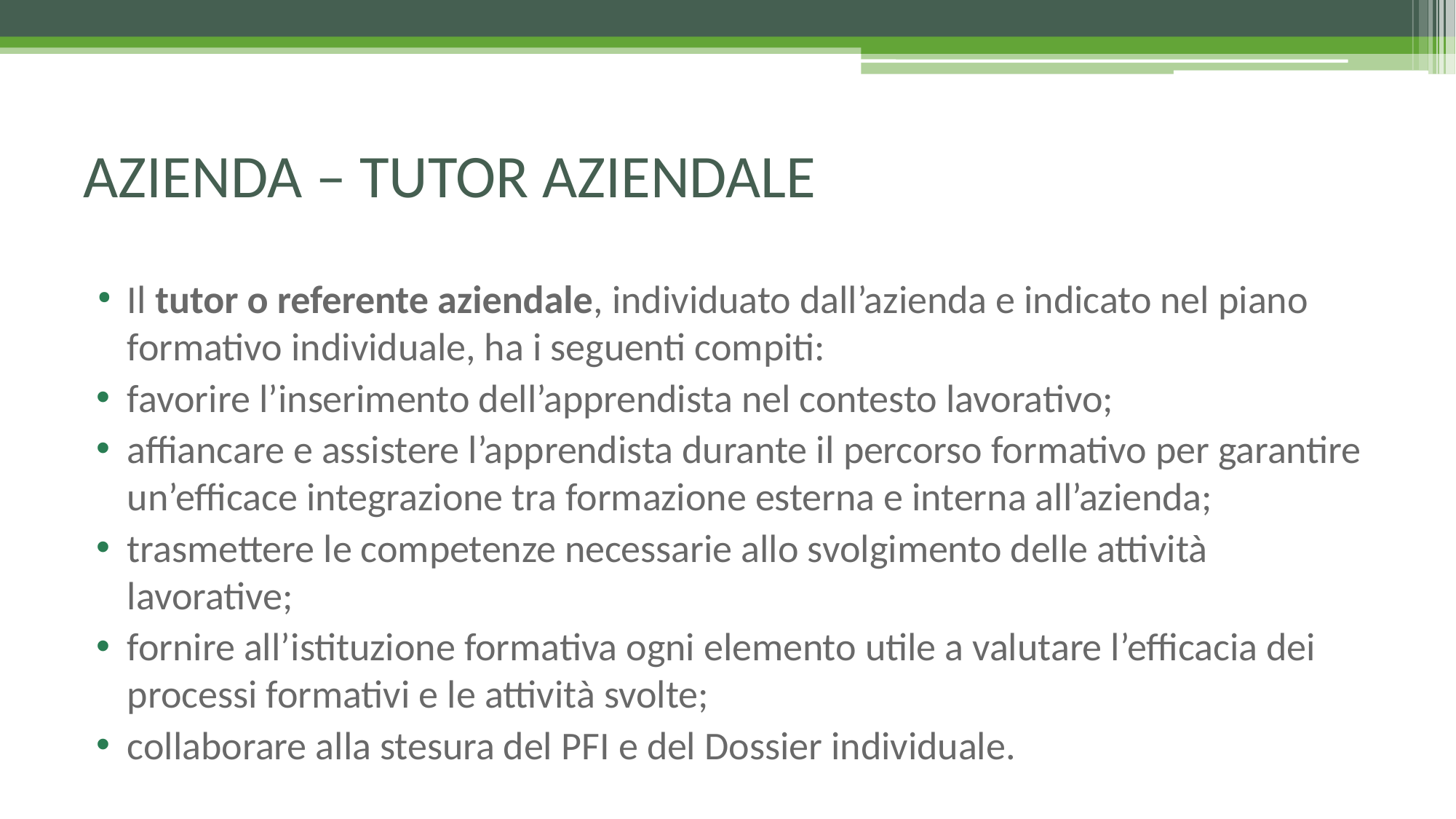

# AZIENDA – TUTOR AZIENDALE
Il tutor o referente aziendale, individuato dall’azienda e indicato nel piano formativo individuale, ha i seguenti compiti:
favorire l’inserimento dell’apprendista nel contesto lavorativo;
affiancare e assistere l’apprendista durante il percorso formativo per garantire un’efficace integrazione tra formazione esterna e interna all’azienda;
trasmettere le competenze necessarie allo svolgimento delle attività lavorative;
fornire all’istituzione formativa ogni elemento utile a valutare l’efficacia dei processi formativi e le attività svolte;
collaborare alla stesura del PFI e del Dossier individuale.